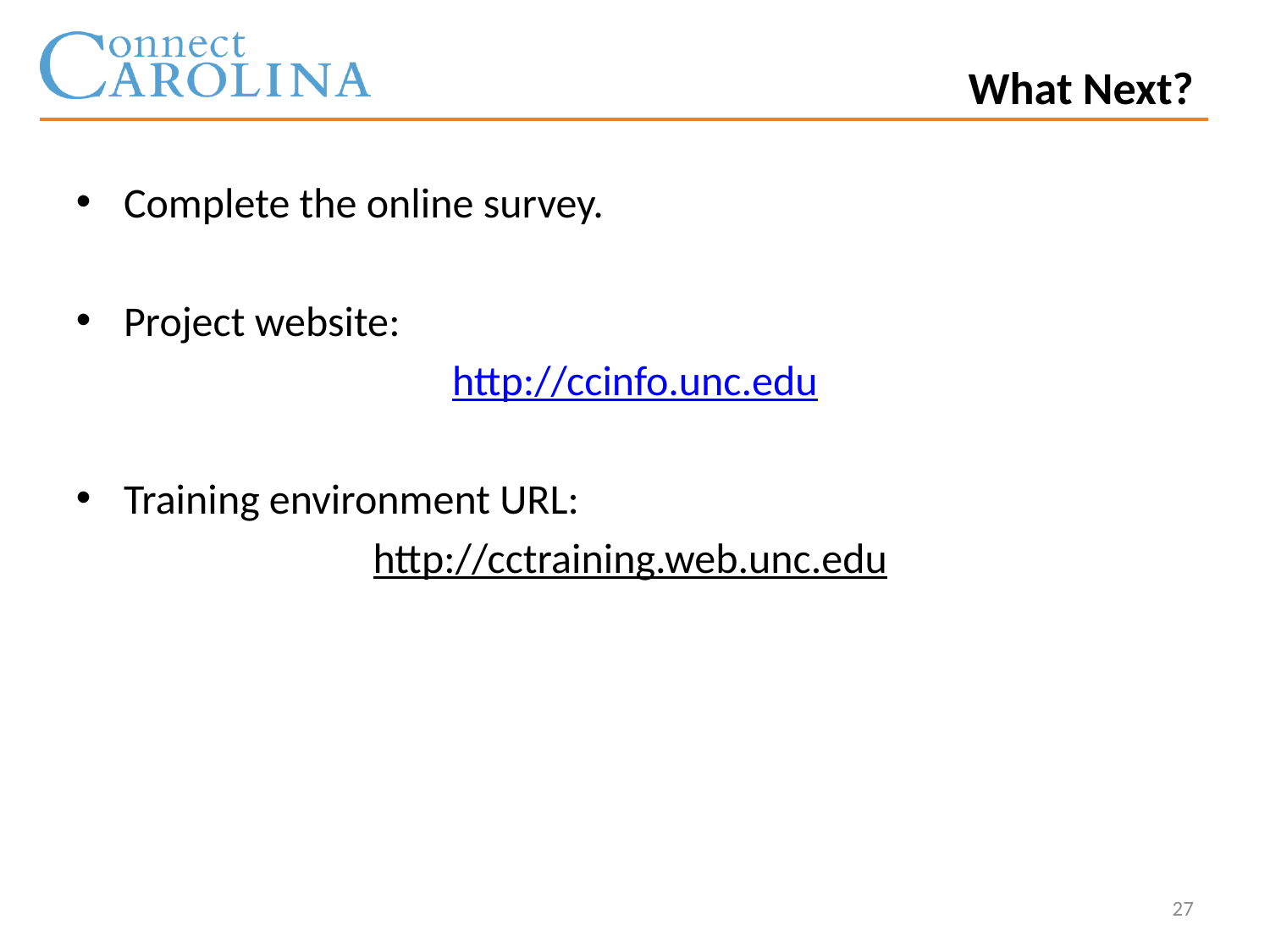

What Next?
Complete the online survey.

Project website:
http://ccinfo.unc.edu

Training environment URL:
http://cctraining.web.unc.edu
27